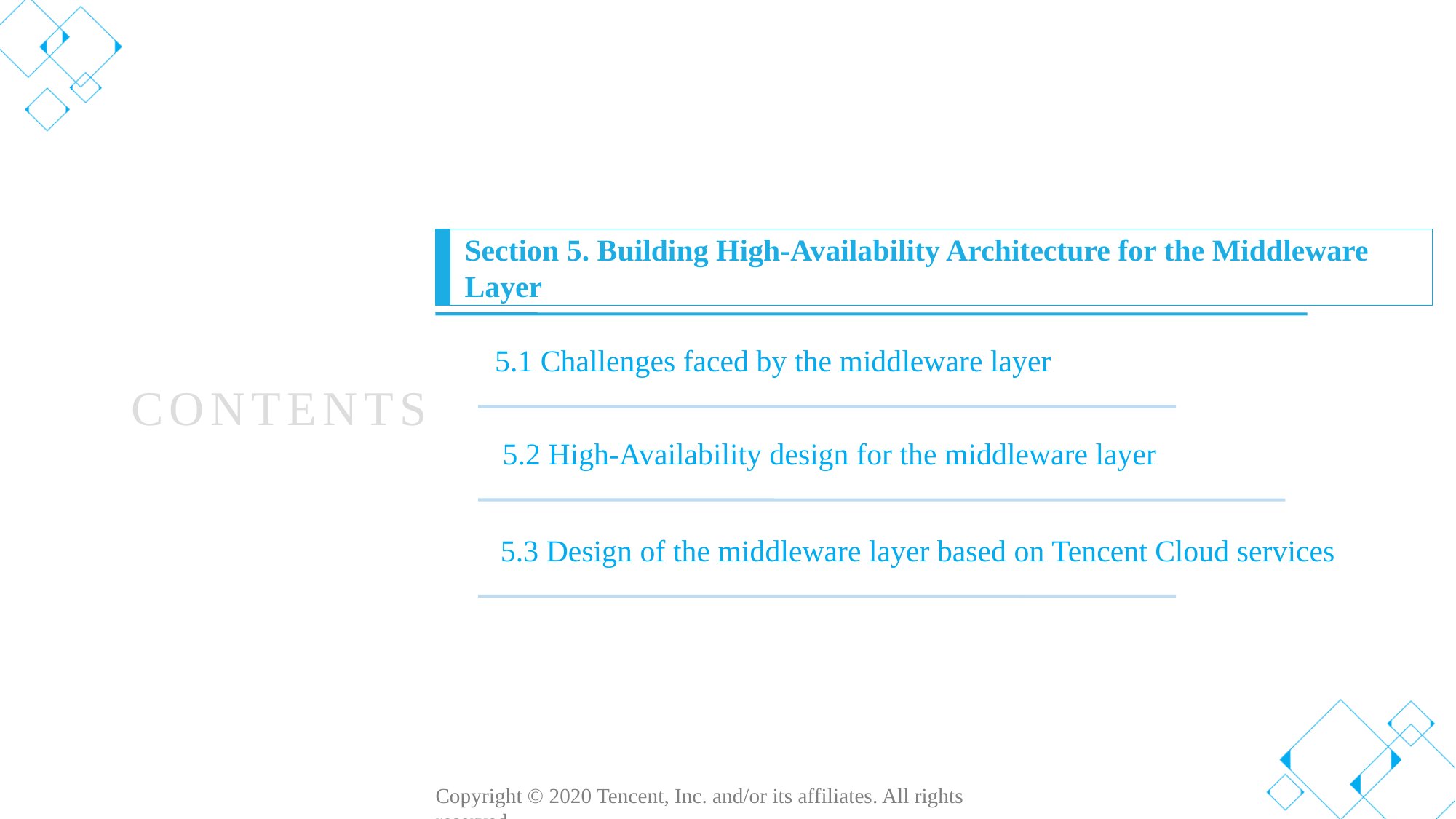

Section 5. Building High-Availability Architecture for the Middleware Layer

Section 1. Evolution of Cloud Computing
5.1 Challenges faced by the middleware layer
CONTENTS

5.2 High-Availability design for the middleware layer

5.3 Design of the middleware layer based on Tencent Cloud services